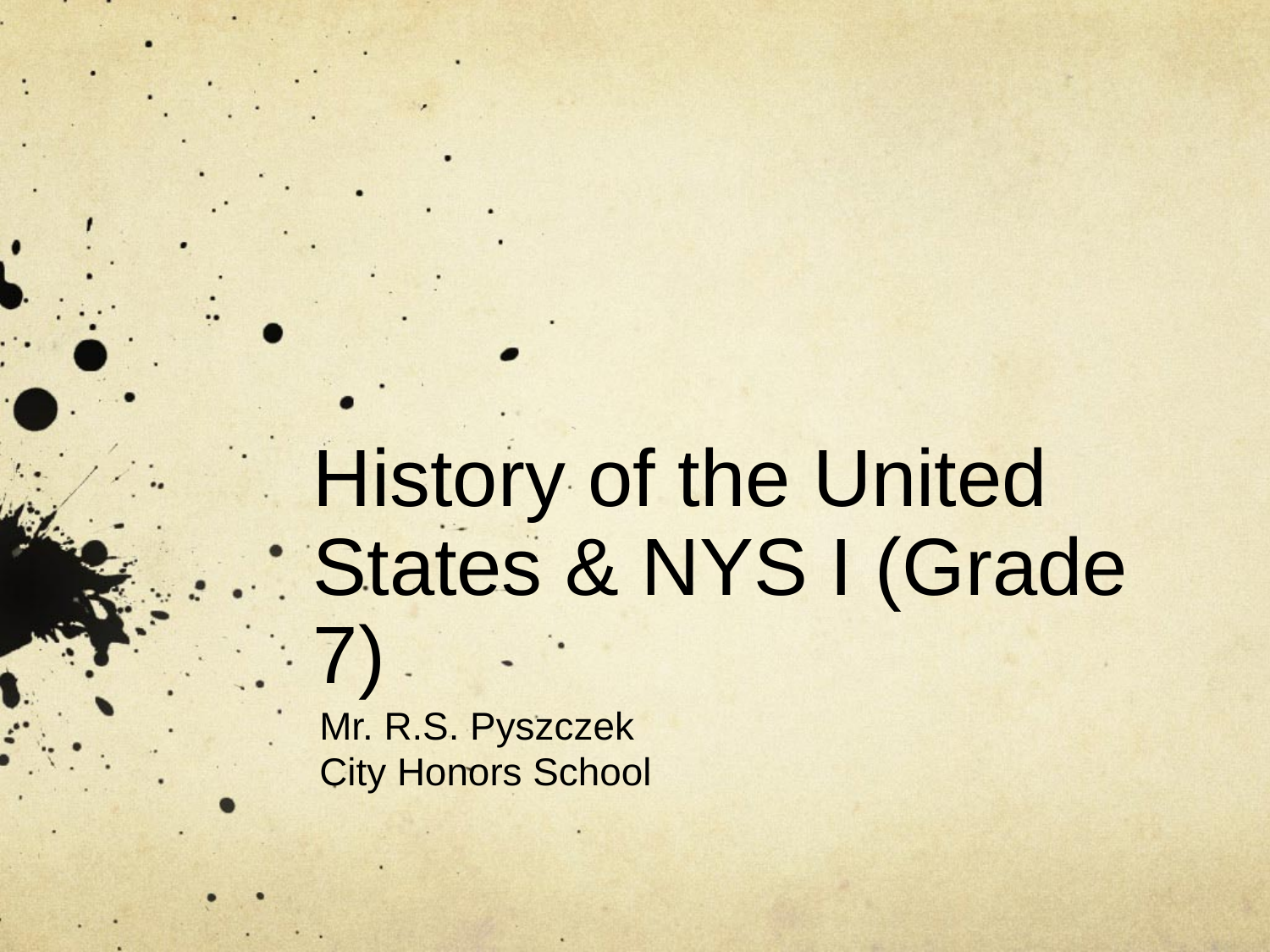

# History of the United States & NYS I (Grade 7)
Mr. R.S. Pyszczek
City Honors School